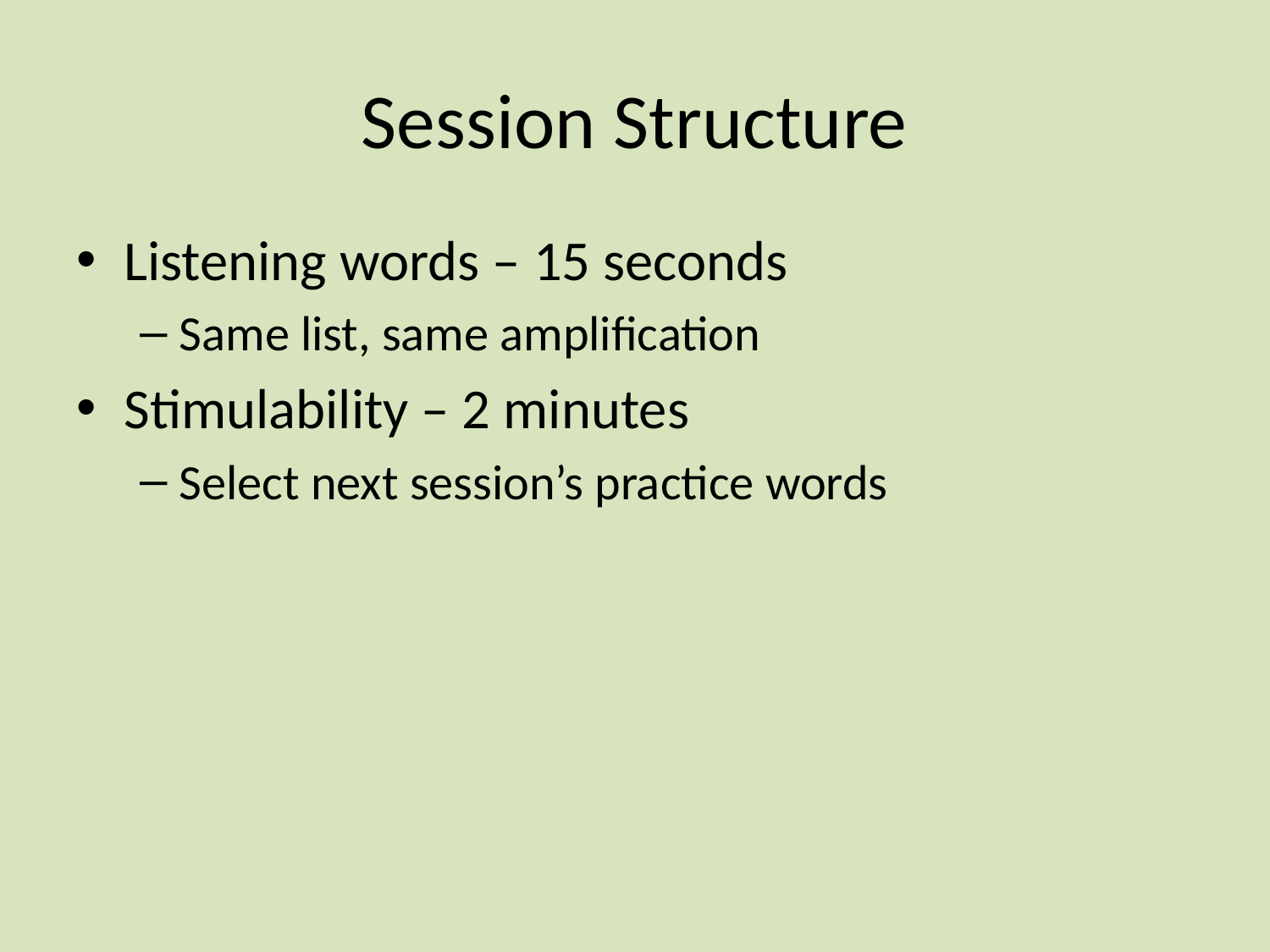

# Session Structure
Listening words – 15 seconds
Same list, same amplification
Stimulability – 2 minutes
Select next session’s practice words